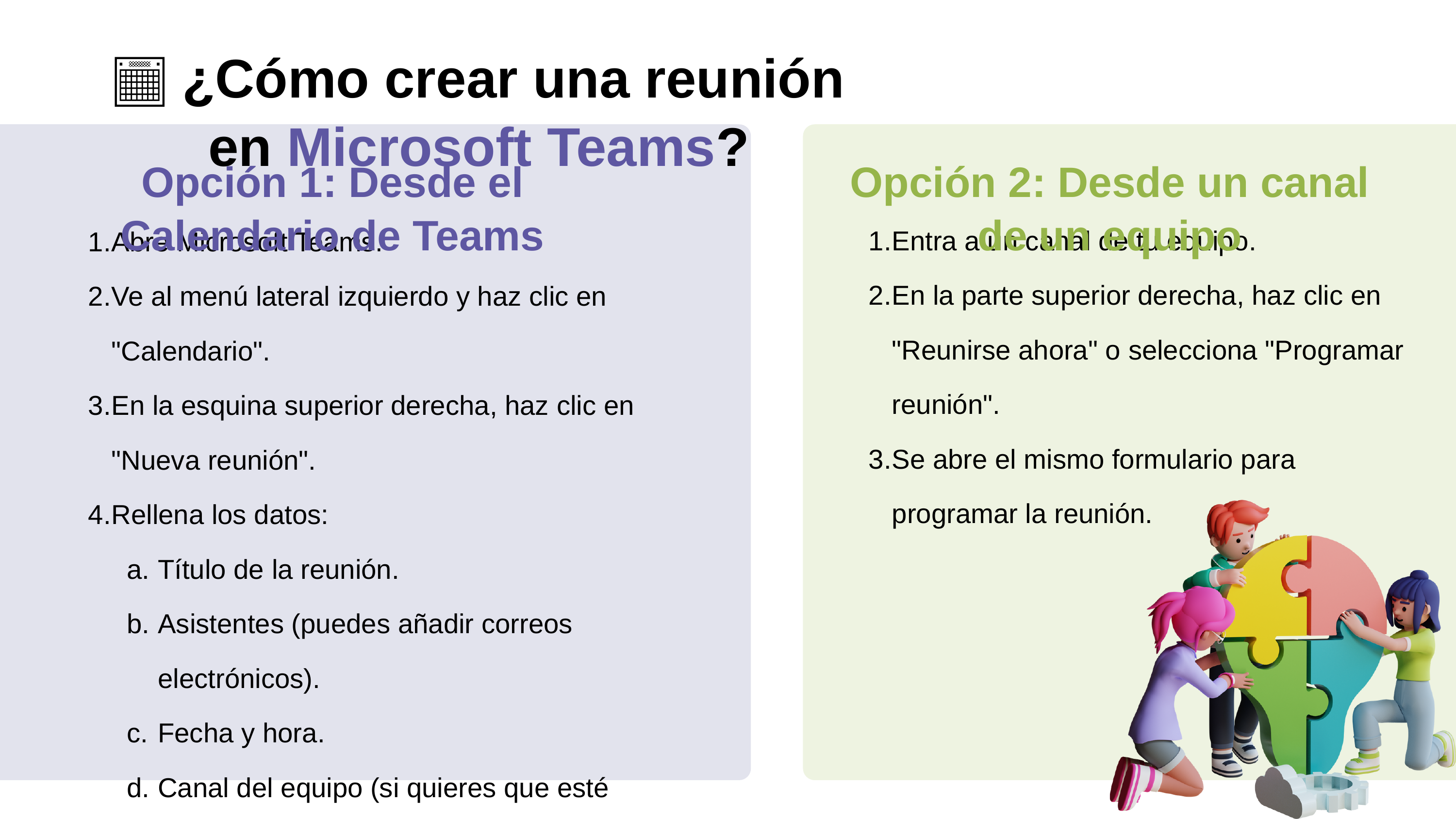

📅 ¿Cómo crear una reunión en Microsoft Teams?

Opción 1: Desde el Calendario de Teams
Opción 2: Desde un canal de un equipo
Entra a un canal de tu equipo.
En la parte superior derecha, haz clic en "Reunirse ahora" o selecciona "Programar reunión".
Se abre el mismo formulario para programar la reunión.
Abre Microsoft Teams.
Ve al menú lateral izquierdo y haz clic en "Calendario".
En la esquina superior derecha, haz clic en "Nueva reunión".
Rellena los datos:
Título de la reunión.
Asistentes (puedes añadir correos electrónicos).
Fecha y hora.
Canal del equipo (si quieres que esté asociada a un canal).
Descripción o agenda de la reunión.
Haz clic en "Guardar". Se enviarán invitaciones por correo.